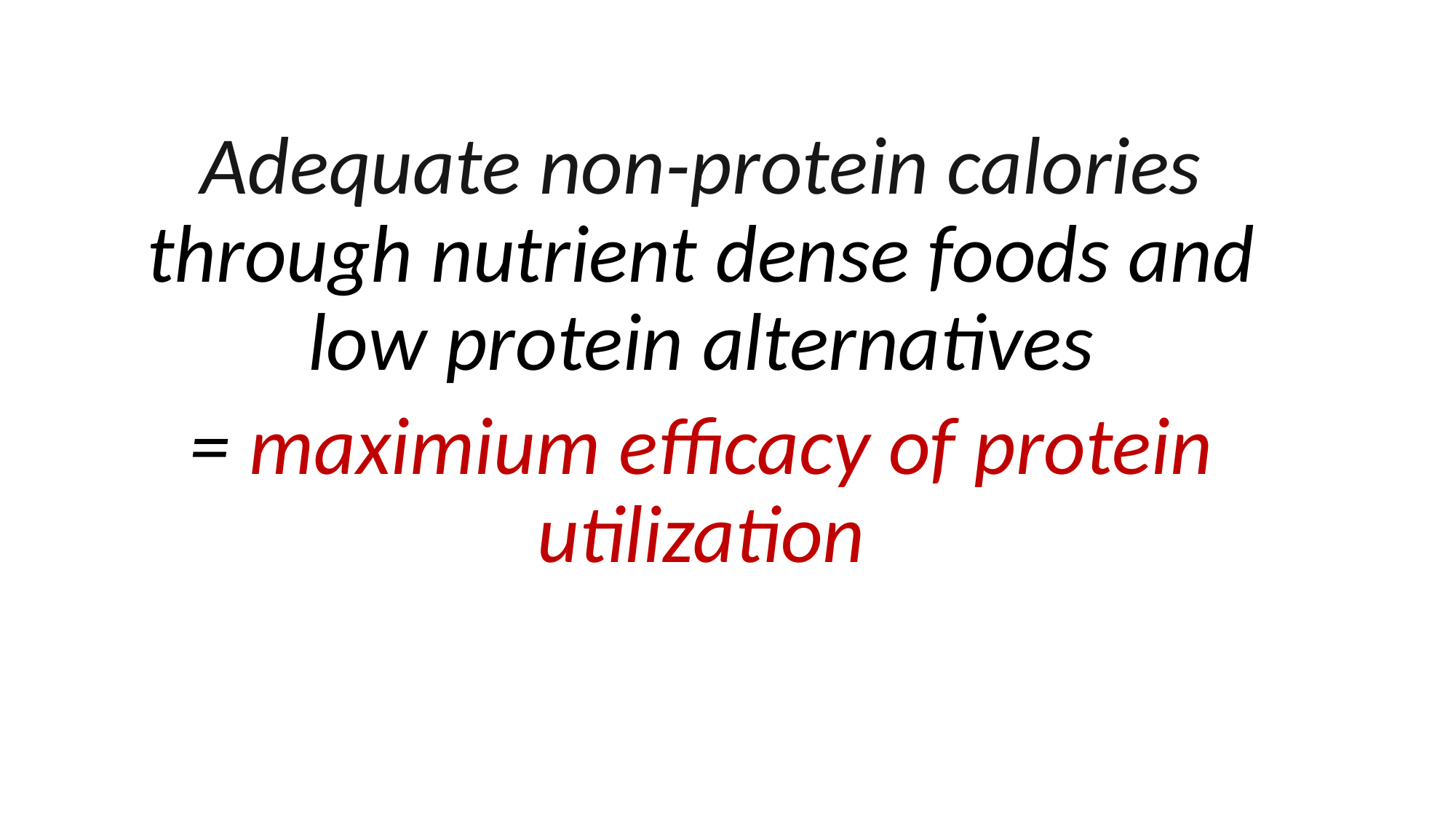

Adequate non-protein calories through nutrient dense foods and low protein alternatives
= maximium efficacy of protein utilization